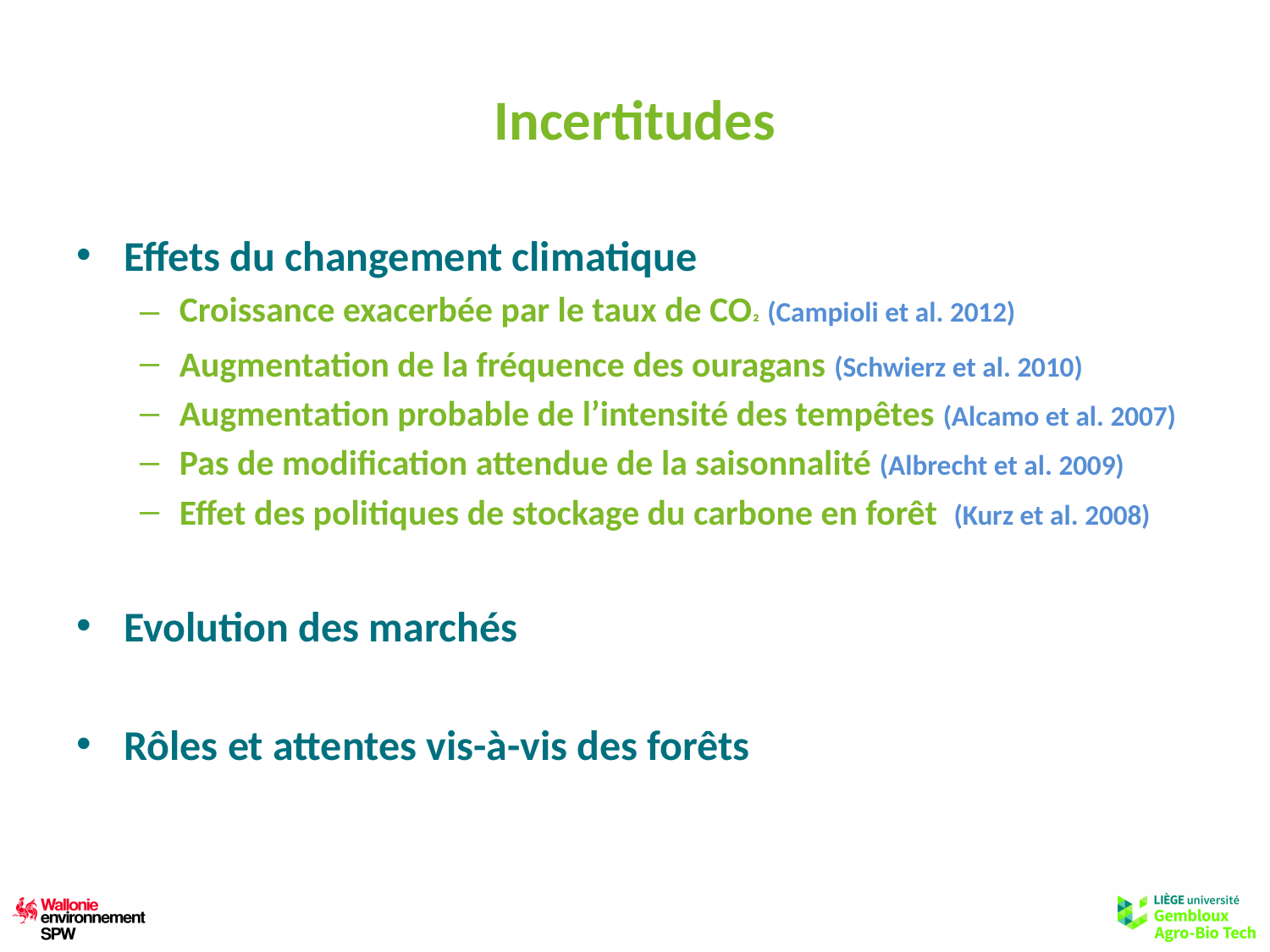

# Incertitudes
Effets du changement climatique
Croissance exacerbée par le taux de CO² (Campioli et al. 2012)
Augmentation de la fréquence des ouragans (Schwierz et al. 2010)
Augmentation probable de l’intensité des tempêtes (Alcamo et al. 2007)
Pas de modification attendue de la saisonnalité (Albrecht et al. 2009)
Effet des politiques de stockage du carbone en forêt  (Kurz et al. 2008)

Evolution des marchés

Rôles et attentes vis-à-vis des forêts